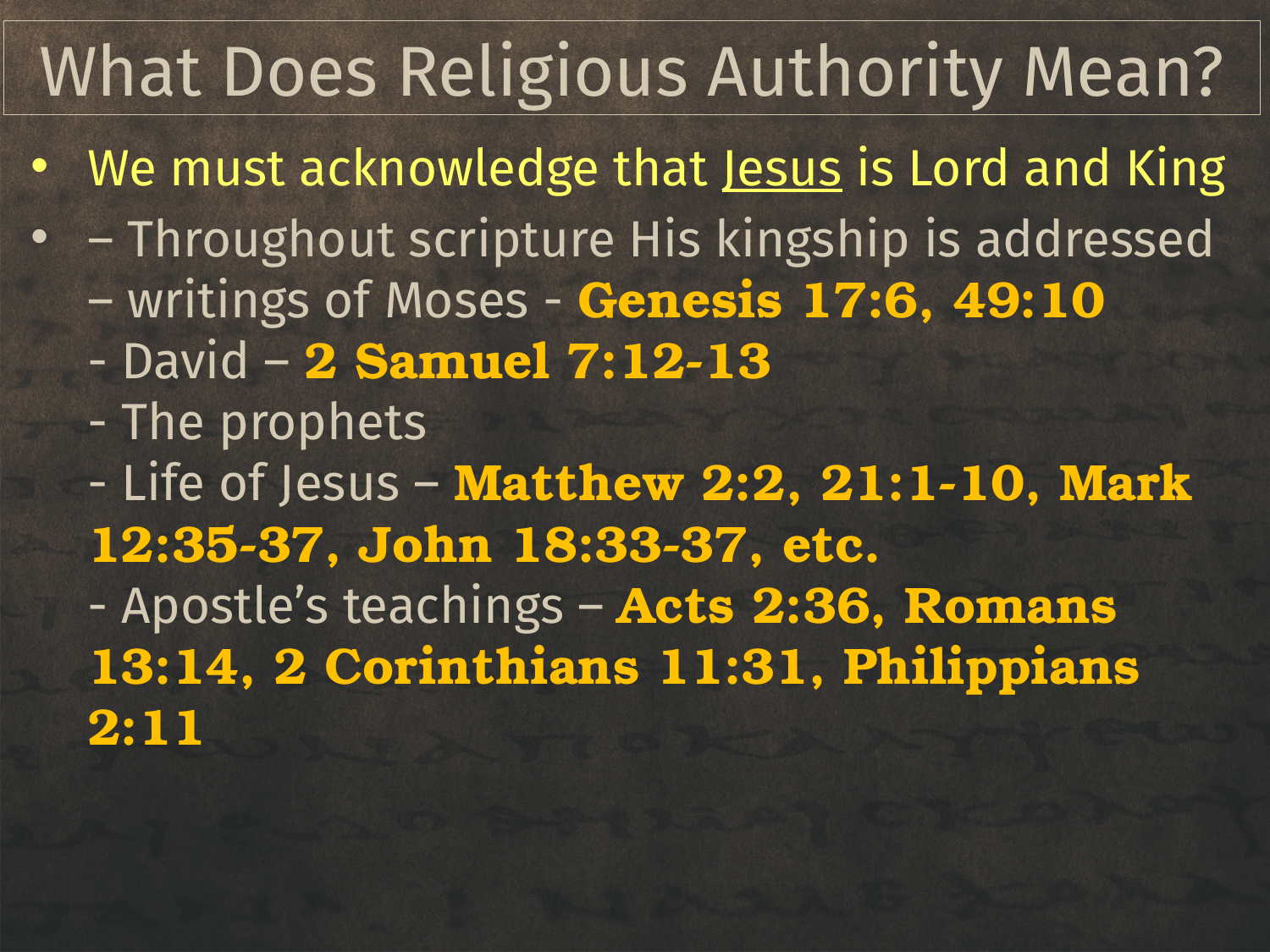

# What Does Religious Authority Mean?
We must acknowledge that Jesus is Lord and King
– Throughout scripture His kingship is addressed
– writings of Moses - Genesis 17:6, 49:10
- David – 2 Samuel 7:12-13
- The prophets
- Life of Jesus – Matthew 2:2, 21:1-10, Mark 12:35-37, John 18:33-37, etc.
- Apostle’s teachings – Acts 2:36, Romans 13:14, 2 Corinthians 11:31, Philippians 2:11